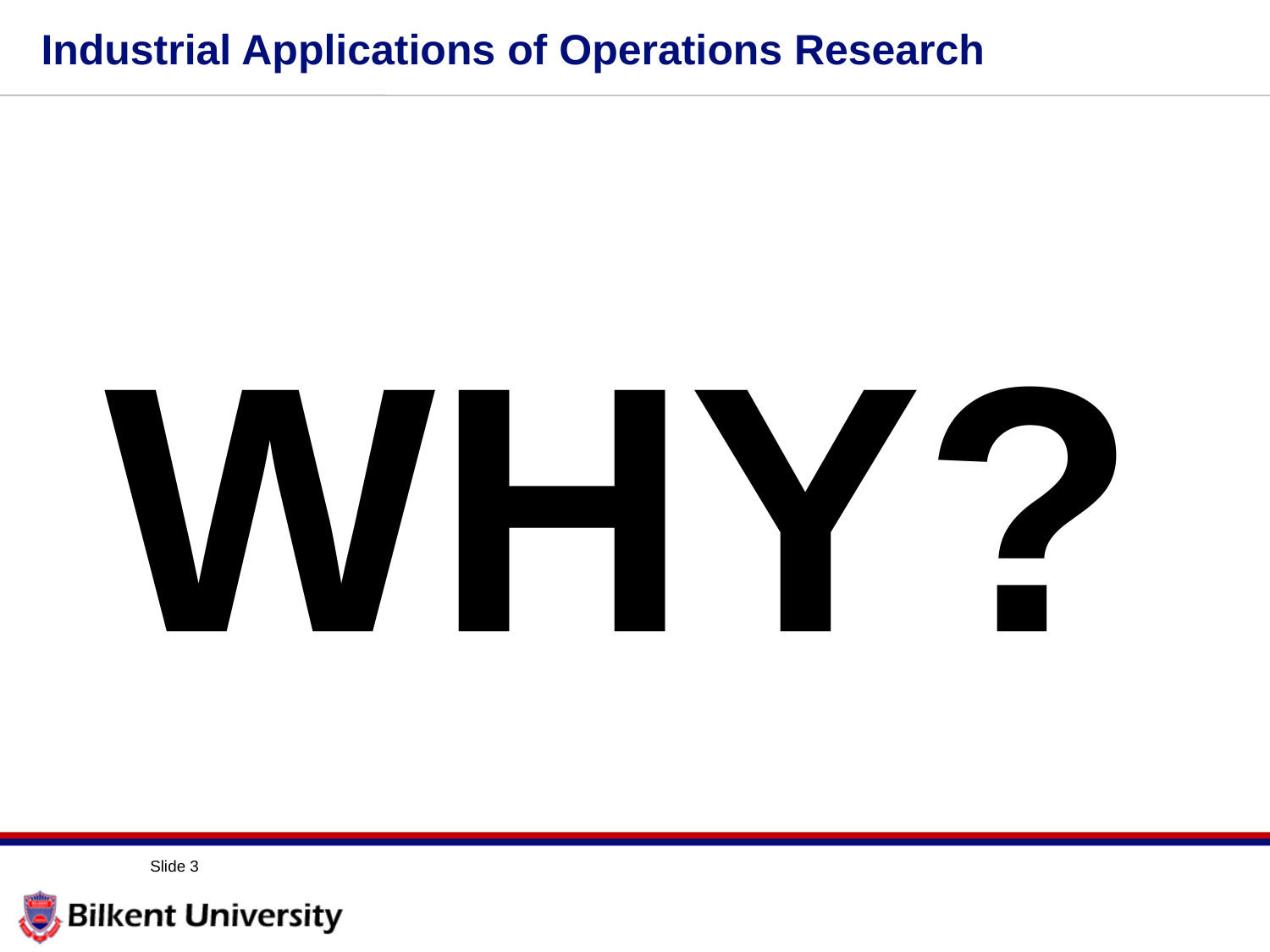

# Industrial Applications of Operations Research
WHY?